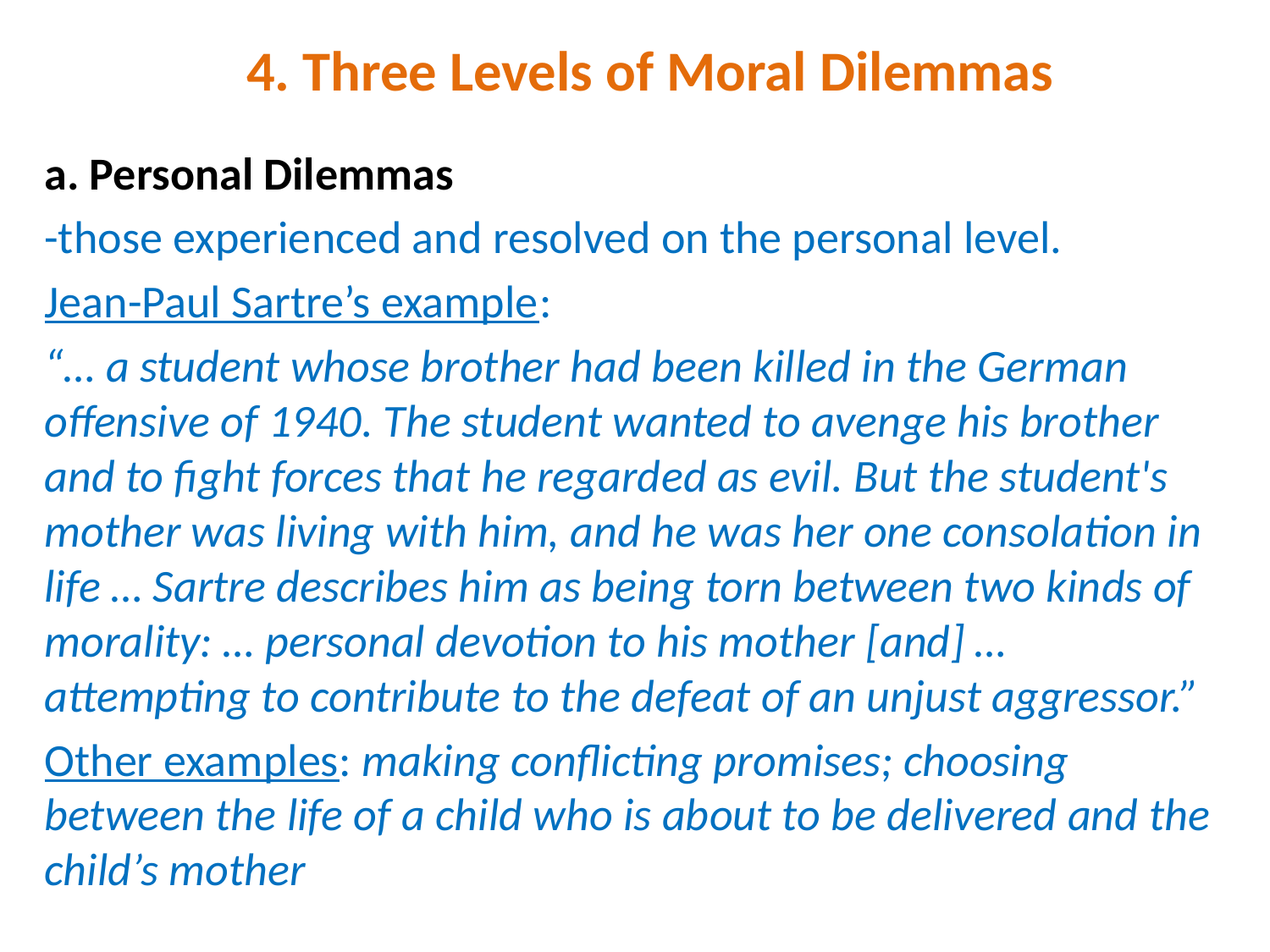

# 4. Three Levels of Moral Dilemmas
a. Personal Dilemmas
-those experienced and resolved on the personal level.
Jean-Paul Sartre’s example:
“… a student whose brother had been killed in the German offensive of 1940. The student wanted to avenge his brother and to fight forces that he regarded as evil. But the student's mother was living with him, and he was her one consolation in life … Sartre describes him as being torn between two kinds of morality: … personal devotion to his mother [and] … attempting to contribute to the defeat of an unjust aggressor.”
Other examples: making conflicting promises; choosing between the life of a child who is about to be delivered and the child’s mother